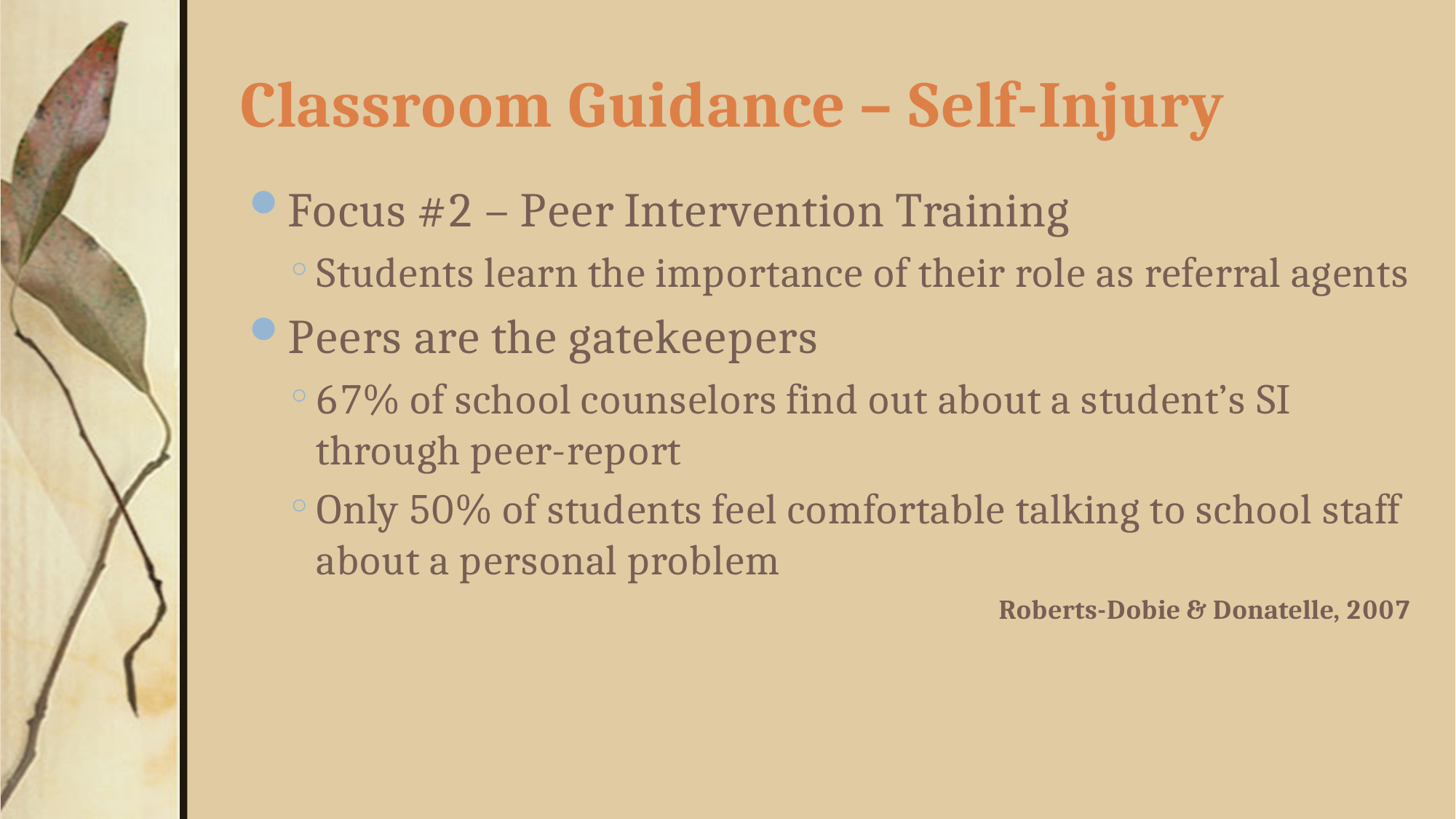

# Classroom Guidance – Self-Injury
Focus #2 – Peer Intervention Training
Students learn the importance of their role as referral agents
Peers are the gatekeepers
67% of school counselors find out about a student’s SI through peer-report
Only 50% of students feel comfortable talking to school staff about a personal problem
Roberts-Dobie & Donatelle, 2007